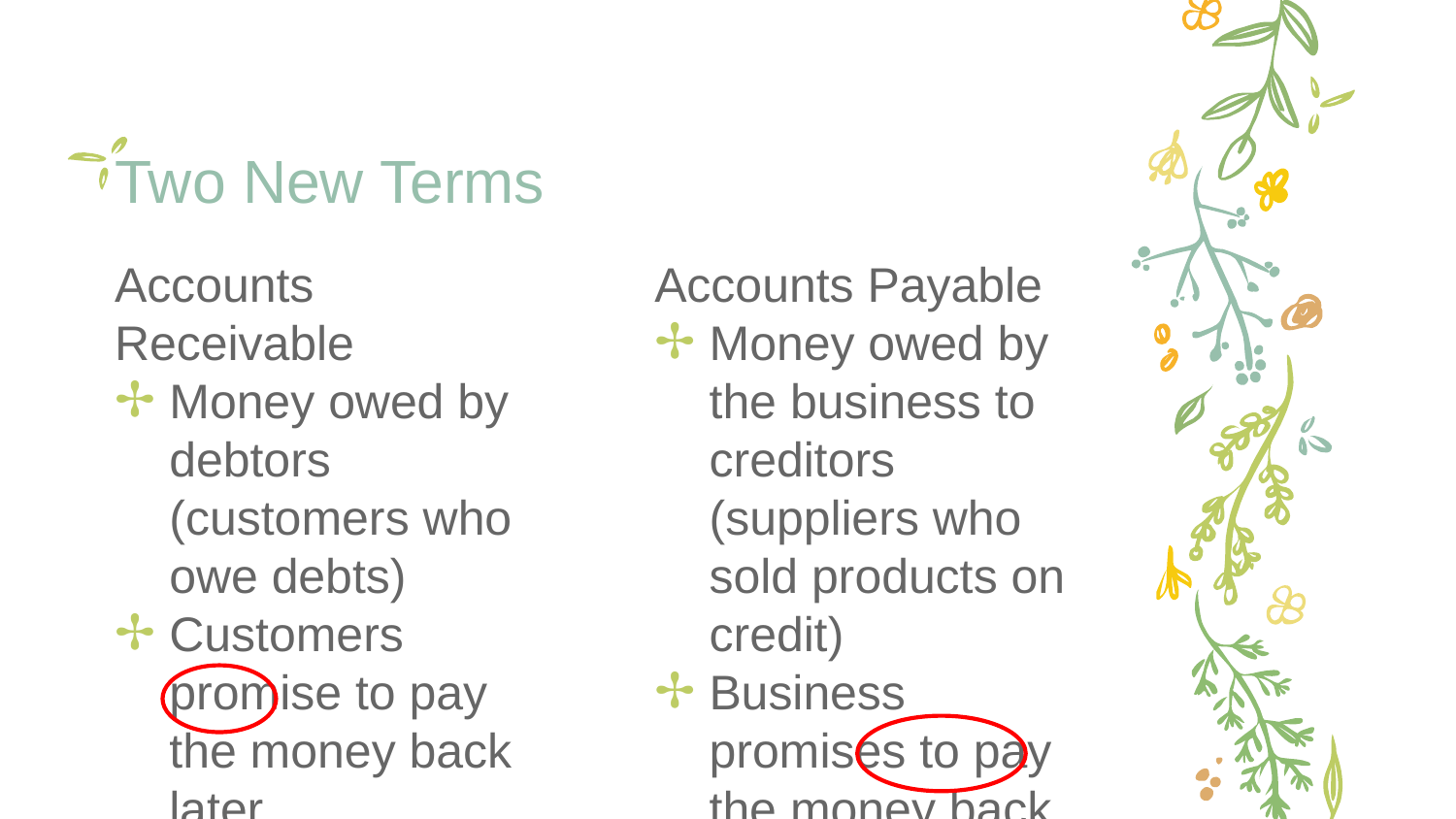

# Two New Terms
Accounts Receivable
Money owed by debtors (customers who owe debts)
Customers promise to pay the money back later
Asset or Liability
Accounts Payable
Money owed by the business to creditors (suppliers who sold products on credit)
Business promises to pay the money back later.
Asset or Liability